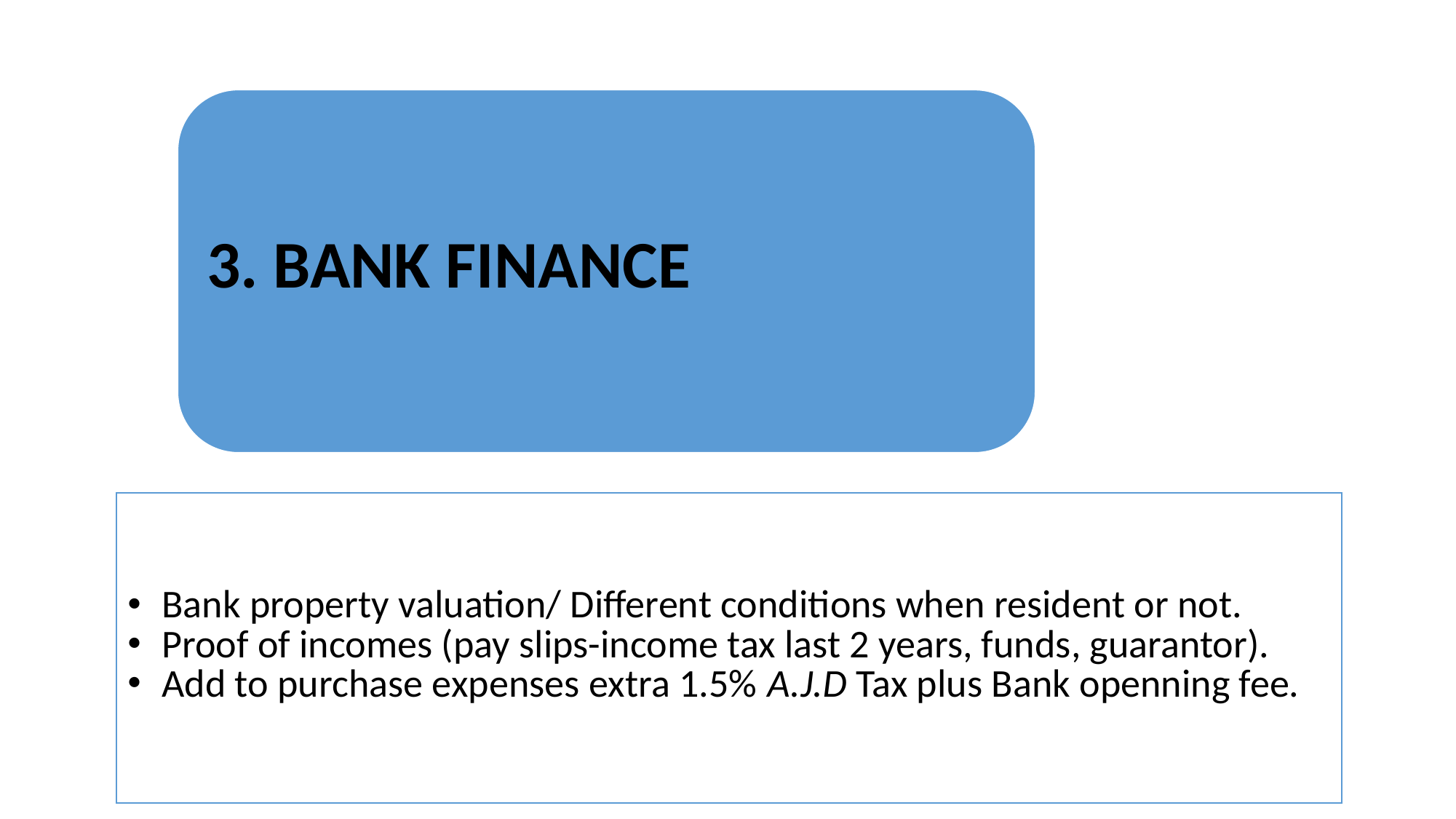

3. BANK FINANCE
Bank property valuation/ Different conditions when resident or not.
Proof of incomes (pay slips-income tax last 2 years, funds, guarantor).
Add to purchase expenses extra 1.5% A.J.D Tax plus Bank openning fee.
WELT ABOGADOS             http://www.weltabogados.com